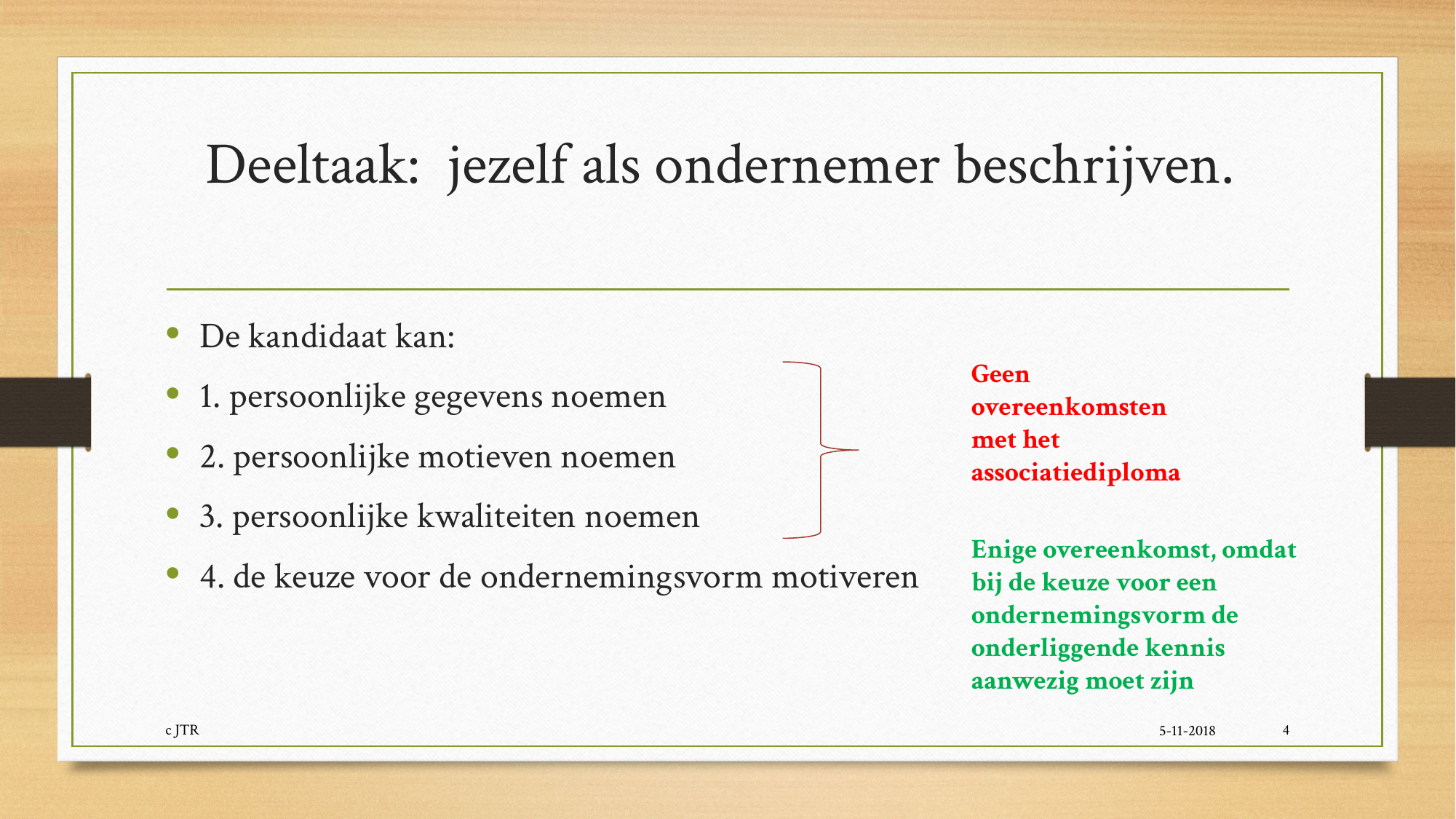

# Deeltaak:  jezelf als ondernemer beschrijven.
De kandidaat kan:
1. persoonlijke gegevens noemen
2. persoonlijke motieven noemen
3. persoonlijke kwaliteiten noemen
4. de keuze voor de ondernemingsvorm motiveren

Geen overeenkomsten
met het associatiediploma

Enige overeenkomst, omdat bij de keuze voor een ondernemingsvorm de onderliggende kennis aanwezig moet zijn
c JTR
5-11-2018
4